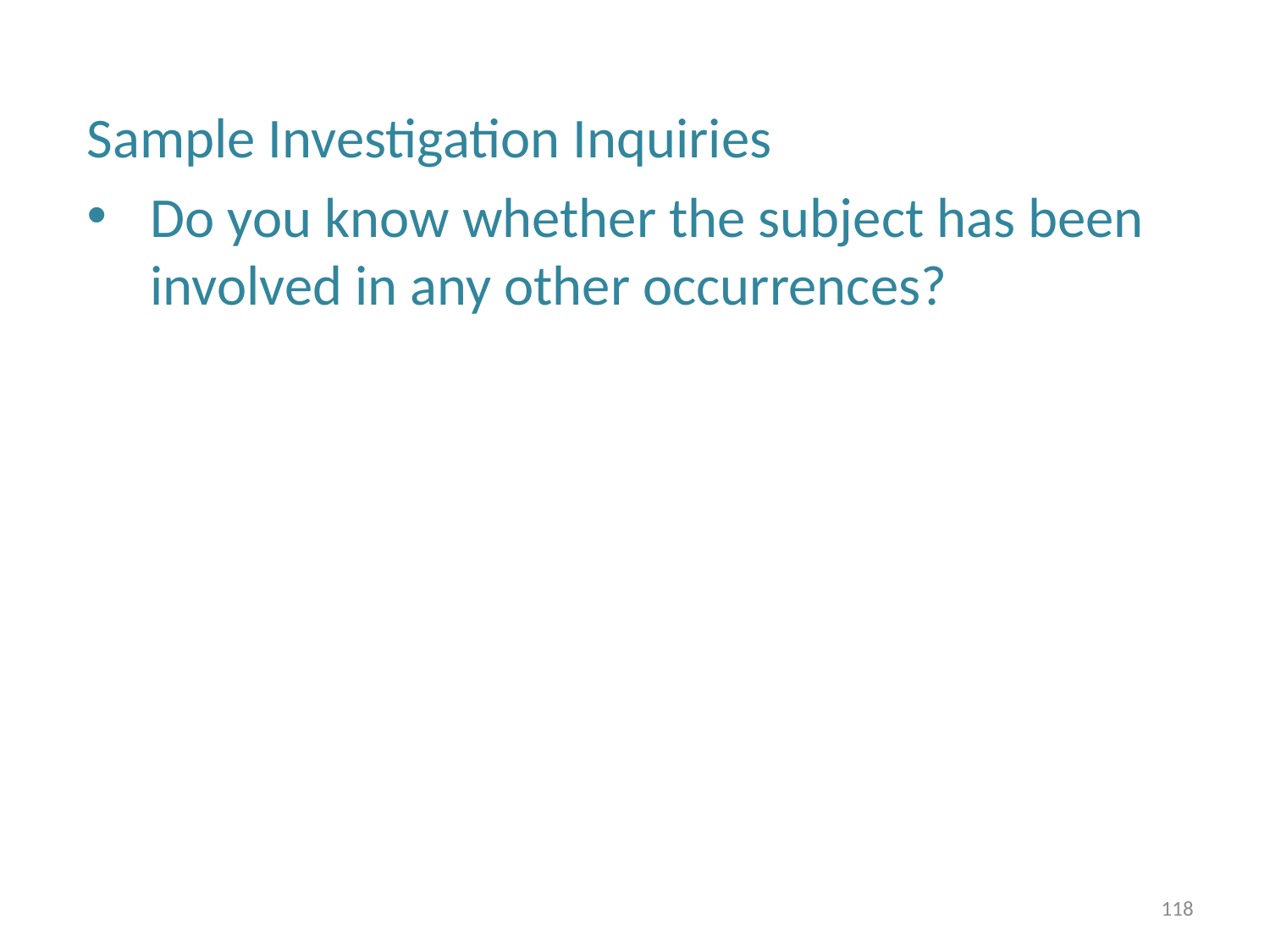

Sample Investigation Inquiries
Do you know whether the subject has been involved in any other occurrences?
118